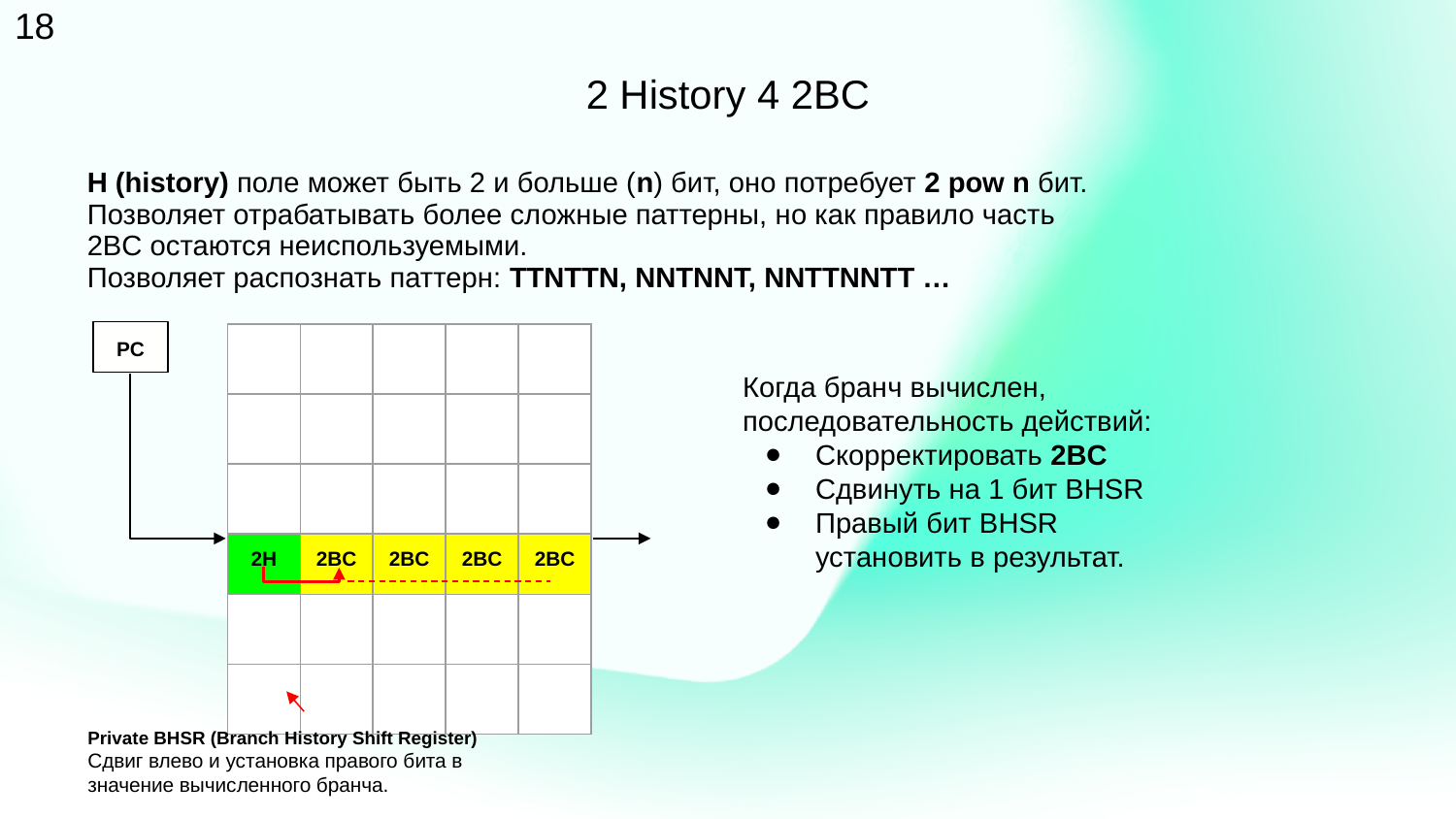

18
2 History 4 2BC
H (history) поле может быть 2 и больше (n) бит, оно потребует 2 pow n бит.
Позволяет отрабатывать более сложные паттерны, но как правило часть 2BC остаются неиспользуемыми.
Позволяет распознать паттерн: TTNTTN, NNTNNT, NNTTNNTT …
PC
|  |  |  |  |  |
| --- | --- | --- | --- | --- |
|  |  |  |  |  |
|  |  |  |  |  |
| 2H | 2BC | 2BC | 2BC | 2BC |
|  |  |  |  |  |
|  |  |  |  |  |
Когда бранч вычислен, последовательность действий:
Скорректировать 2BC
Сдвинуть на 1 бит BHSR
Правый бит BHSR установить в результат.

Private BHSR (Branch History Shift Register)
Сдвиг влево и установка правого бита в значение вычисленного бранча.